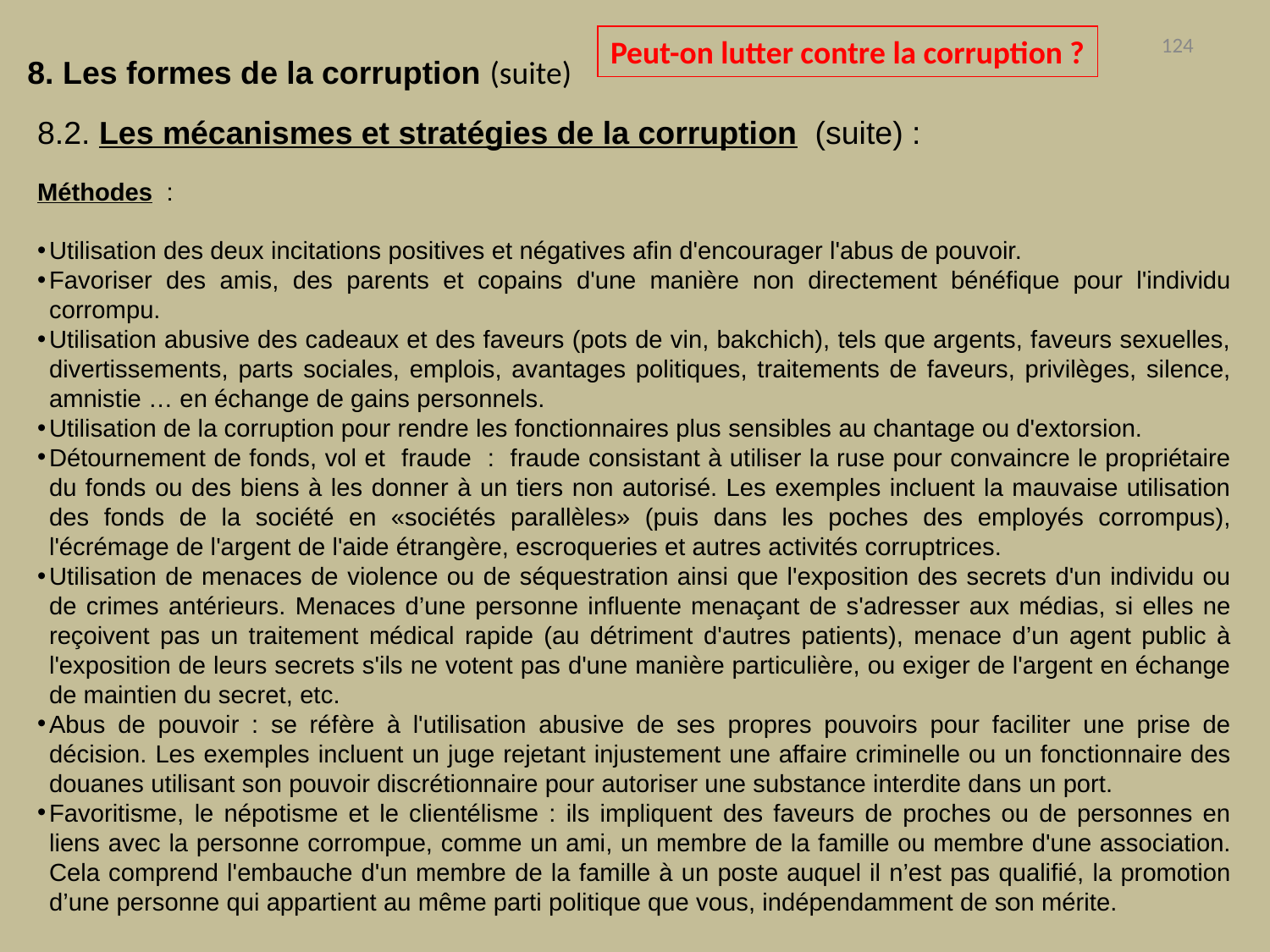

Peut-on lutter contre la corruption ?
124
8. Les formes de la corruption (suite)
8.2. Les mécanismes et stratégies de la corruption  (suite) :

Méthodes  :

Utilisation des deux incitations positives et négatives afin d'encourager l'abus de pouvoir.
Favoriser des amis, des parents et copains d'une manière non directement bénéfique pour l'individu corrompu.
Utilisation abusive des cadeaux et des faveurs (pots de vin, bakchich), tels que argents, faveurs sexuelles, divertissements, parts sociales, emplois, avantages politiques, traitements de faveurs, privilèges, silence, amnistie … en échange de gains personnels.
Utilisation de la corruption pour rendre les fonctionnaires plus sensibles au chantage ou d'extorsion.
Détournement de fonds, vol et  fraude  :  fraude consistant à utiliser la ruse pour convaincre le propriétaire du fonds ou des biens à les donner à un tiers non autorisé. Les exemples incluent la mauvaise utilisation des fonds de la société en «sociétés parallèles» (puis dans les poches des employés corrompus), l'écrémage de l'argent de l'aide étrangère, escroqueries et autres activités corruptrices.
Utilisation de menaces de violence ou de séquestration ainsi que l'exposition des secrets d'un individu ou de crimes antérieurs. Menaces d’une personne influente menaçant de s'adresser aux médias, si elles ne reçoivent pas un traitement médical rapide (au détriment d'autres patients), menace d’un agent public à l'exposition de leurs secrets s'ils ne votent pas d'une manière particulière, ou exiger de l'argent en échange de maintien du secret, etc.
Abus de pouvoir : se réfère à l'utilisation abusive de ses propres pouvoirs pour faciliter une prise de décision. Les exemples incluent un juge rejetant injustement une affaire criminelle ou un fonctionnaire des douanes utilisant son pouvoir discrétionnaire pour autoriser une substance interdite dans un port.
Favoritisme, le népotisme et le clientélisme : ils impliquent des faveurs de proches ou de personnes en liens avec la personne corrompue, comme un ami, un membre de la famille ou membre d'une association. Cela comprend l'embauche d'un membre de la famille à un poste auquel il n’est pas qualifié, la promotion d’une personne qui appartient au même parti politique que vous, indépendamment de son mérite.